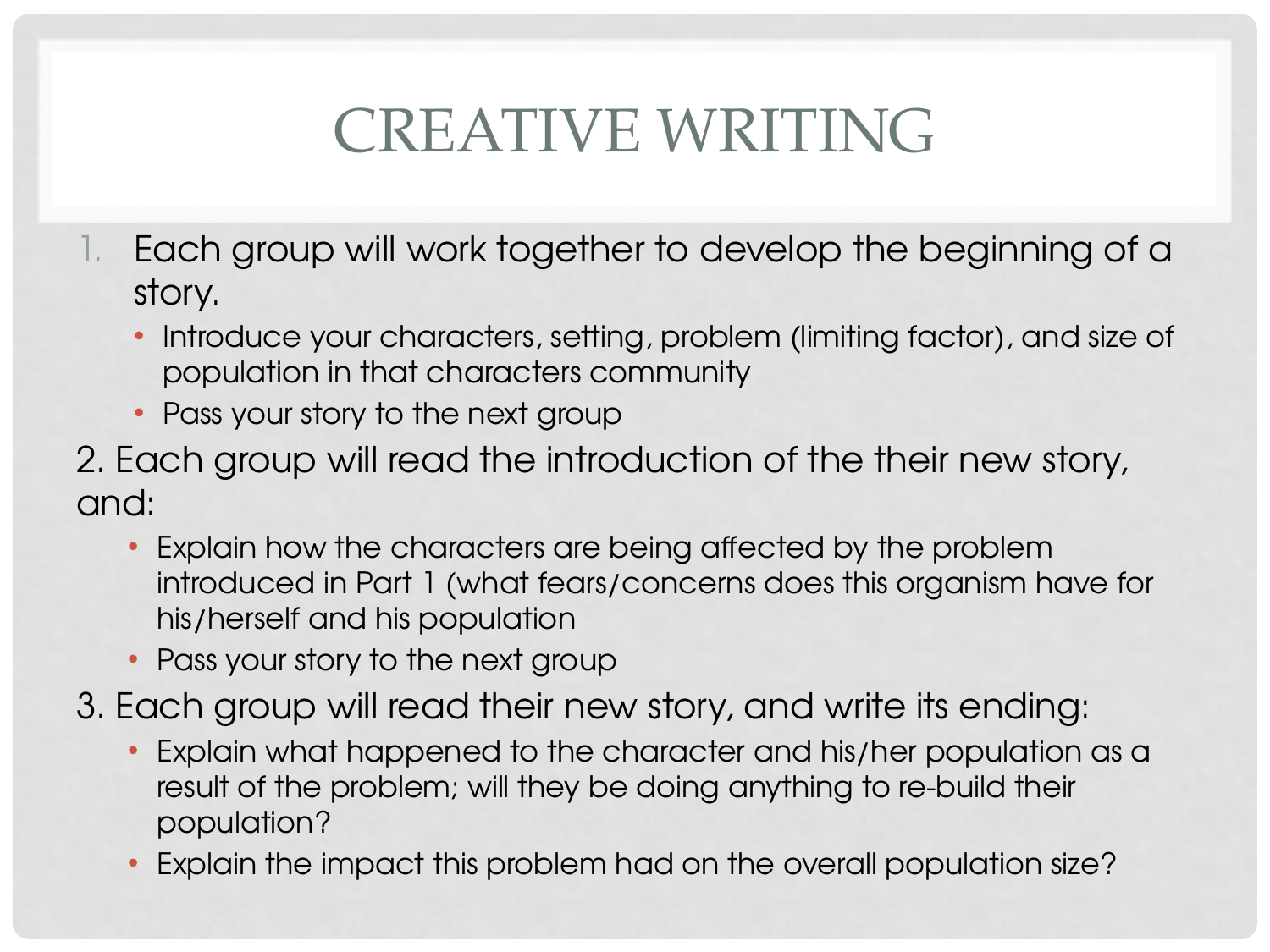

# Creative Writing
Each group will work together to develop the beginning of a story.
Introduce your characters, setting, problem (limiting factor), and size of population in that characters community
Pass your story to the next group
2. Each group will read the introduction of the their new story, and:
Explain how the characters are being affected by the problem introduced in Part 1 (what fears/concerns does this organism have for his/herself and his population
Pass your story to the next group
3. Each group will read their new story, and write its ending:
Explain what happened to the character and his/her population as a result of the problem; will they be doing anything to re-build their population?
Explain the impact this problem had on the overall population size?